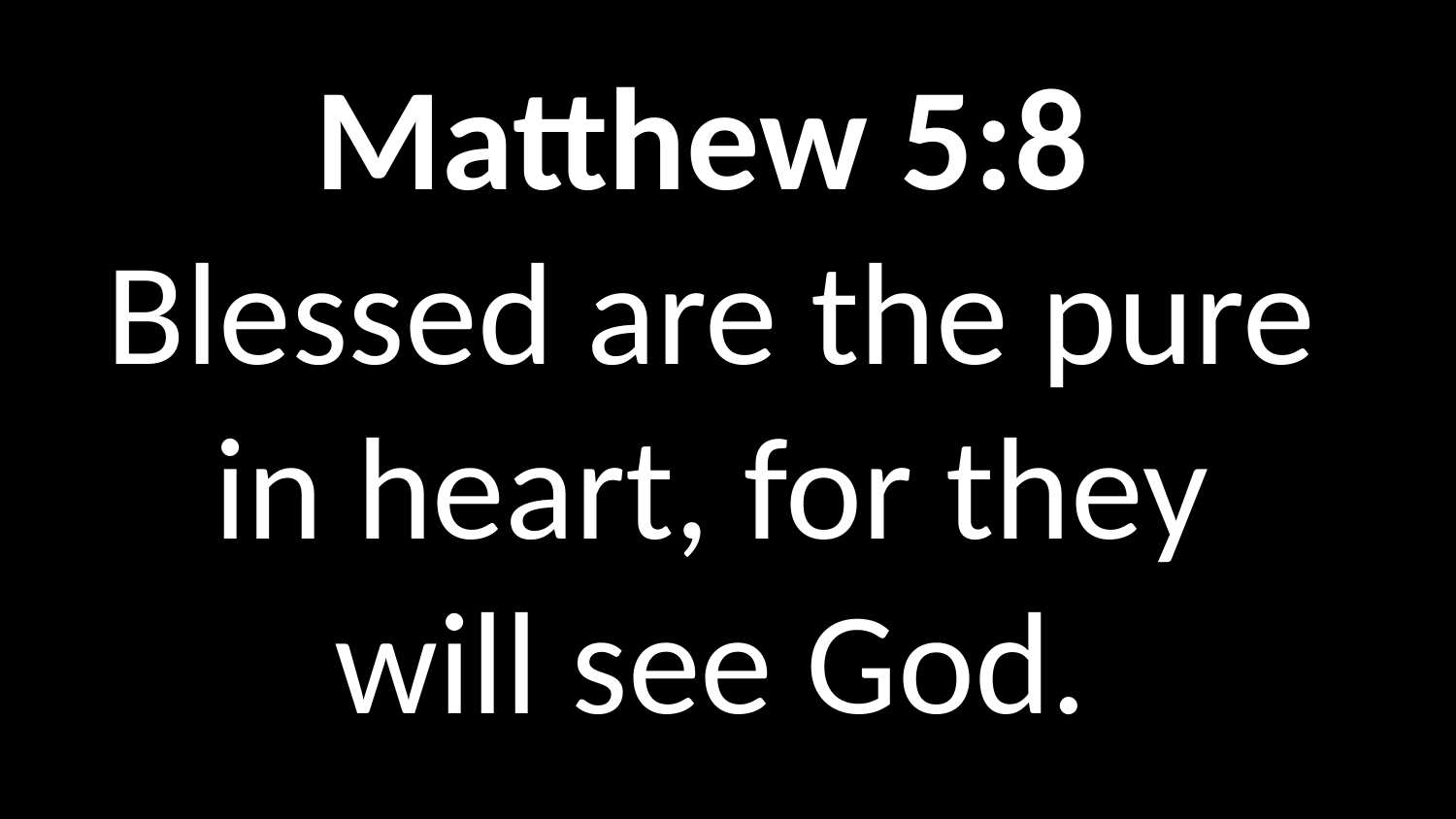

Matthew 5:8
Blessed are the pure in heart, for they will see God.